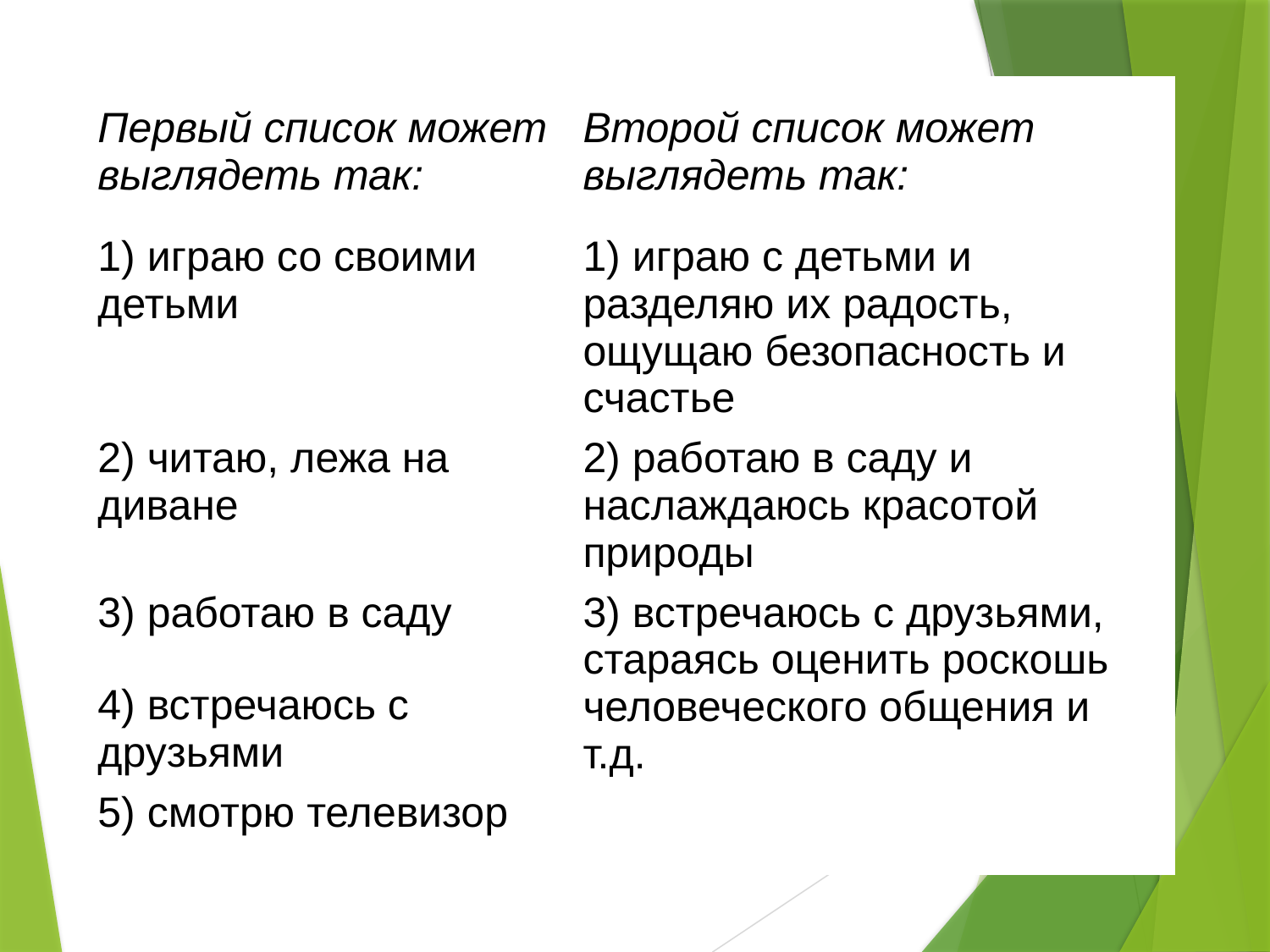

| Первый список может выглядеть так: | Второй список может выглядеть так: |
| --- | --- |
| 1) играю со своими детьми | 1) играю с детьми и разделяю их радость, ощущаю безопасность и счастье |
| 2) читаю, лежа на диване | 2) работаю в саду и наслаждаюсь красотой природы |
| 3) работаю в саду | 3) встречаюсь с друзьями, стараясь оценить роскошь человеческого общения и т.д. |
| 4) встречаюсь с друзьями |  |
| 5) смотрю телевизор |  |